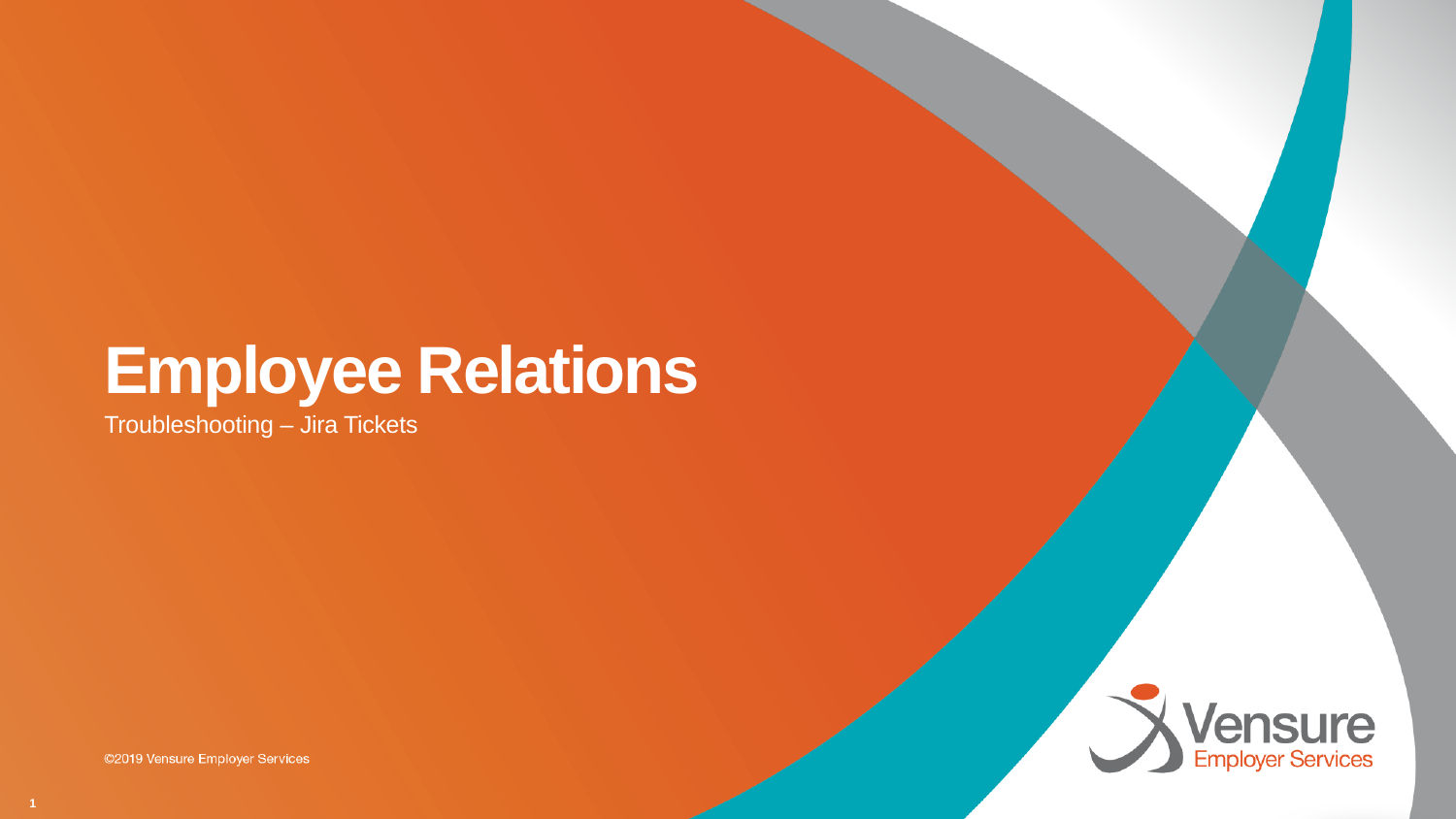

# Employee Relations
Troubleshooting – Jira Tickets
1